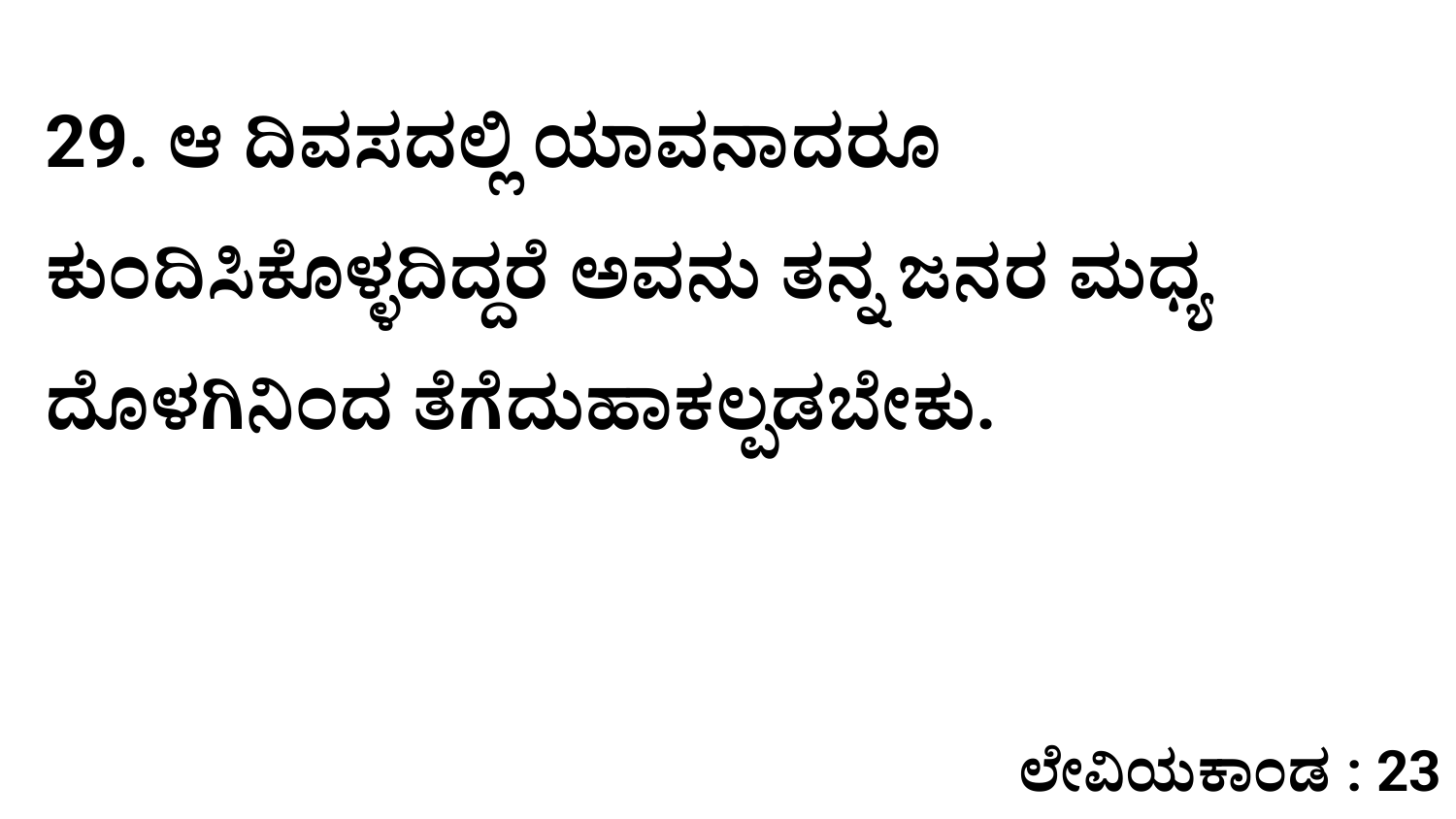

29. ಆ ದಿವಸದಲ್ಲಿ ಯಾವನಾದರೂ ಕುಂದಿಸಿಕೊಳ್ಳದಿದ್ದರೆ ಅವನು ತನ್ನ ಜನರ ಮಧ್ಯ ದೊಳಗಿನಿಂದ ತೆಗೆದುಹಾಕಲ್ಪಡಬೇಕು.
ಲೇವಿಯಕಾಂಡ : 23